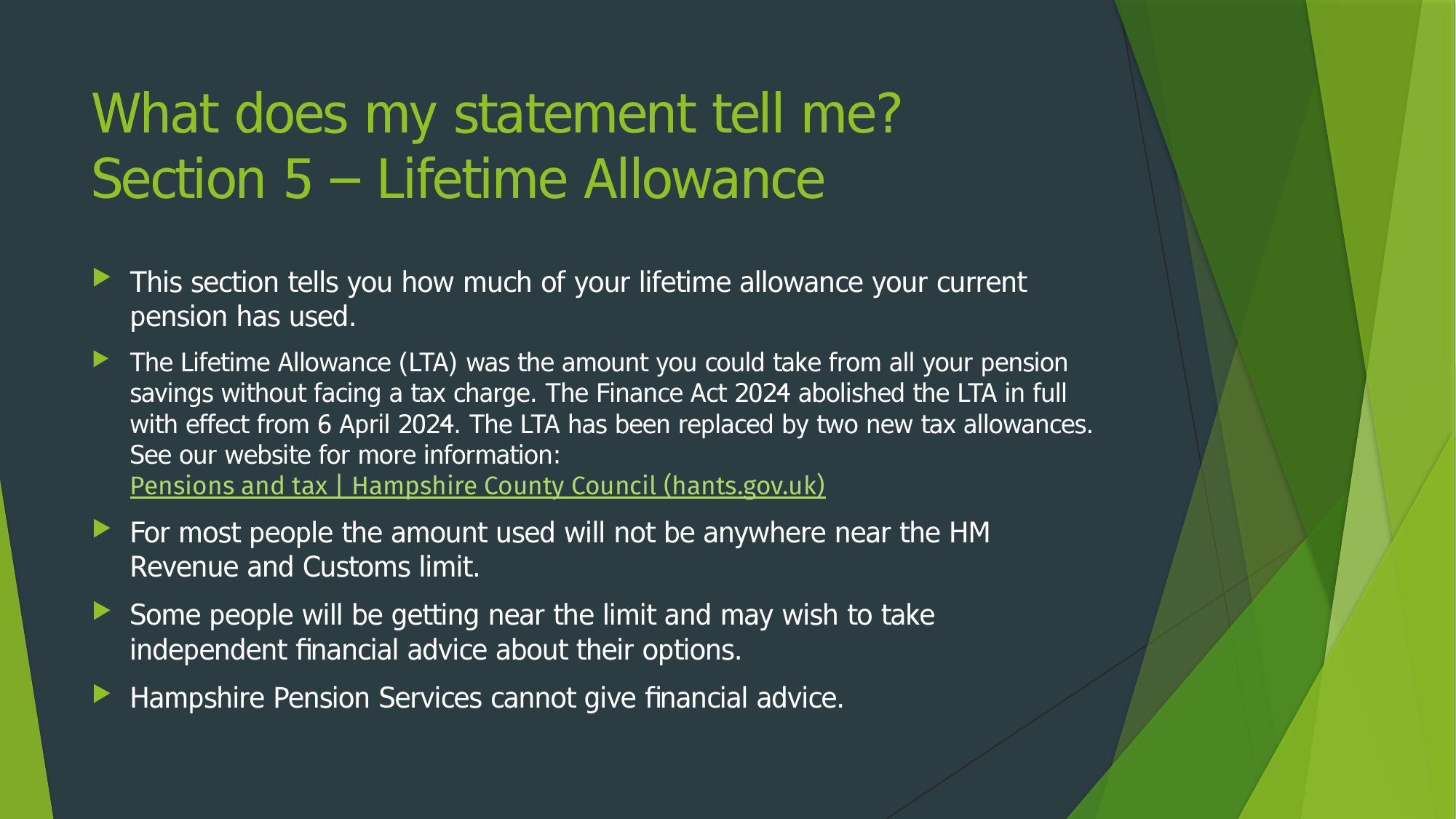

# What does my statement tell me? Section 5 – Lifetime Allowance
This section tells you how much of your lifetime allowance your current pension has used.
The Lifetime Allowance (LTA) was the amount you could take from all your pension savings without facing a tax charge. The Finance Act 2024 abolished the LTA in full with effect from 6 April 2024. The LTA has been replaced by two new tax allowances. See our website for more information: Pensions and tax | Hampshire County Council (hants.gov.uk)
For most people the amount used will not be anywhere near the HM Revenue and Customs limit.
Some people will be getting near the limit and may wish to take independent financial advice about their options.
Hampshire Pension Services cannot give financial advice.